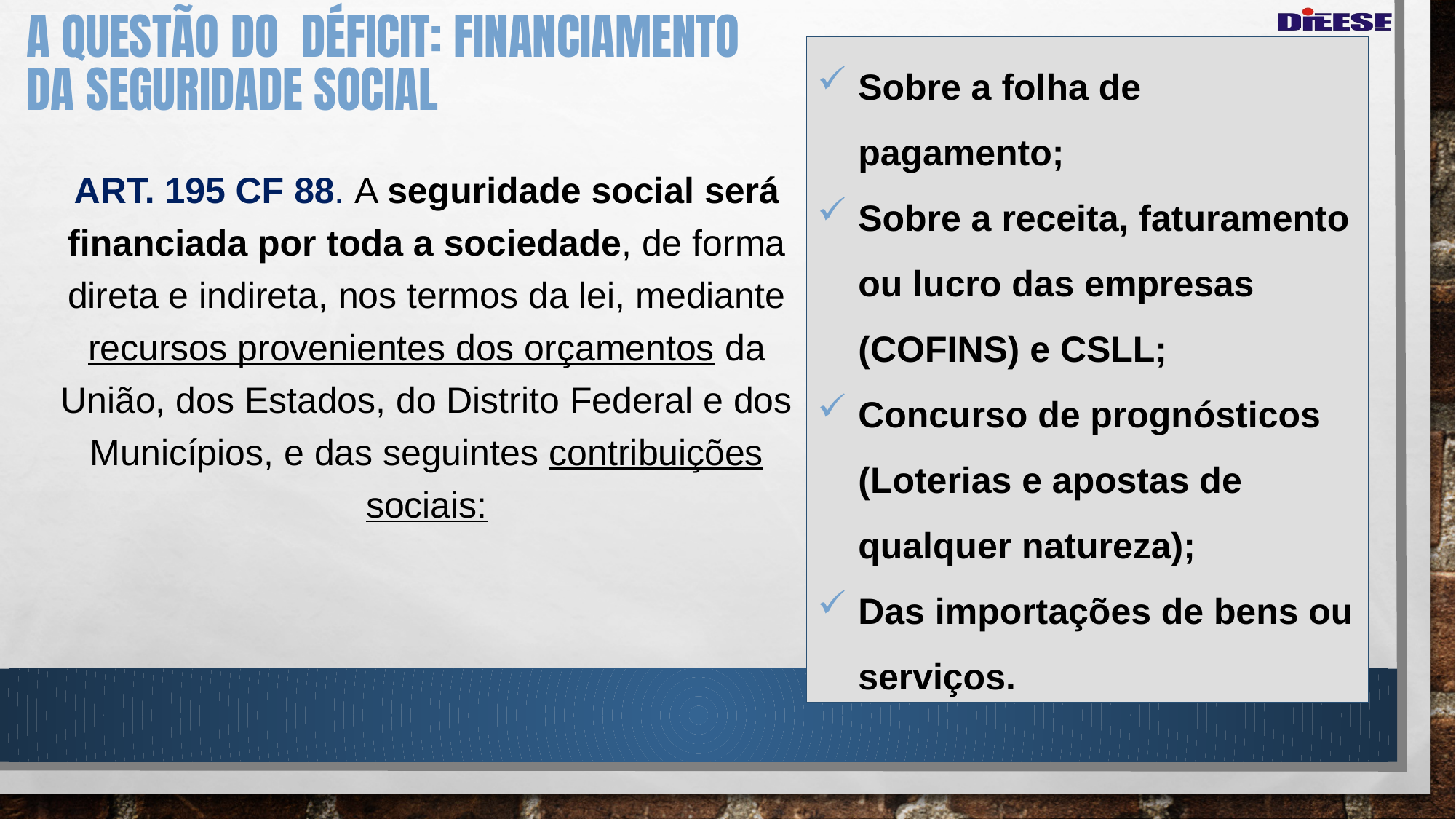

# a questão do  déficit: FINANCIAMENTO DA SEGURIDADE SOCIAL
Sobre a folha de pagamento;
Sobre a receita, faturamento ou lucro das empresas (COFINS) e CSLL;
Concurso de prognósticos  (Loterias e apostas de qualquer natureza);
Das importações de bens ou serviços.
Art. 195 cf 88. A seguridade social será financiada por toda a sociedade, de forma direta e indireta, nos termos da lei, mediante recursos provenientes dos orçamentos da União, dos Estados, do Distrito Federal e dos Municípios, e das seguintes contribuições sociais: